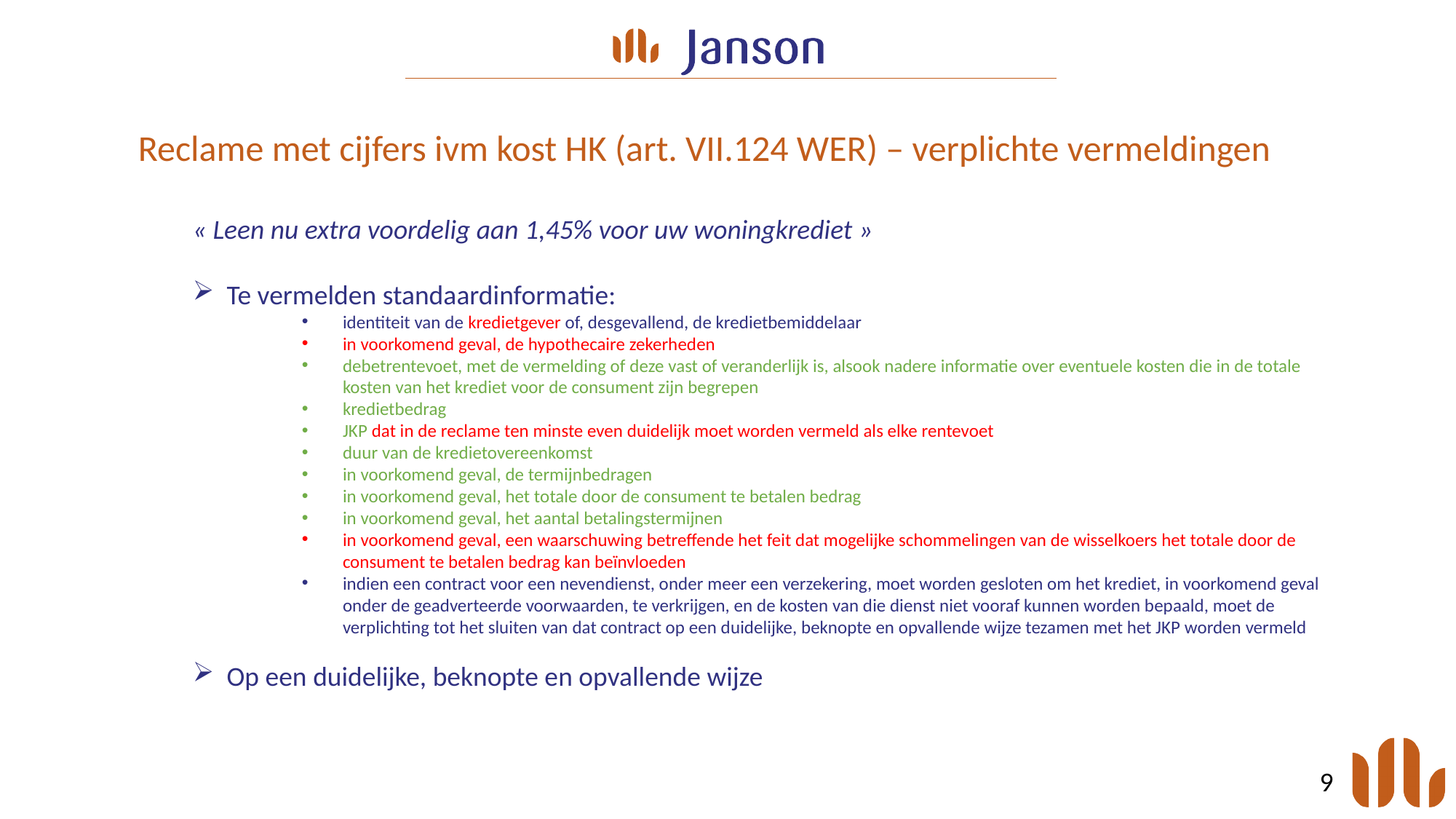

Reclame met cijfers ivm kost HK (art. VII.124 WER) – verplichte vermeldingen

« Leen nu extra voordelig aan 1,45% voor uw woningkrediet »

Te vermelden standaardinformatie:
identiteit van de kredietgever of, desgevallend, de kredietbemiddelaar
in voorkomend geval, de hypothecaire zekerheden
debetrentevoet, met de vermelding of deze vast of veranderlijk is, alsook nadere informatie over eventuele kosten die in de totale kosten van het krediet voor de consument zijn begrepen
kredietbedrag
JKP dat in de reclame ten minste even duidelijk moet worden vermeld als elke rentevoet
duur van de kredietovereenkomst
in voorkomend geval, de termijnbedragen
in voorkomend geval, het totale door de consument te betalen bedrag
in voorkomend geval, het aantal betalingstermijnen
in voorkomend geval, een waarschuwing betreffende het feit dat mogelijke schommelingen van de wisselkoers het totale door de consument te betalen bedrag kan beïnvloeden
indien een contract voor een nevendienst, onder meer een verzekering, moet worden gesloten om het krediet, in voorkomend geval onder de geadverteerde voorwaarden, te verkrijgen, en de kosten van die dienst niet vooraf kunnen worden bepaald, moet de verplichting tot het sluiten van dat contract op een duidelijke, beknopte en opvallende wijze tezamen met het JKP worden vermeld

Op een duidelijke, beknopte en opvallende wijze
9